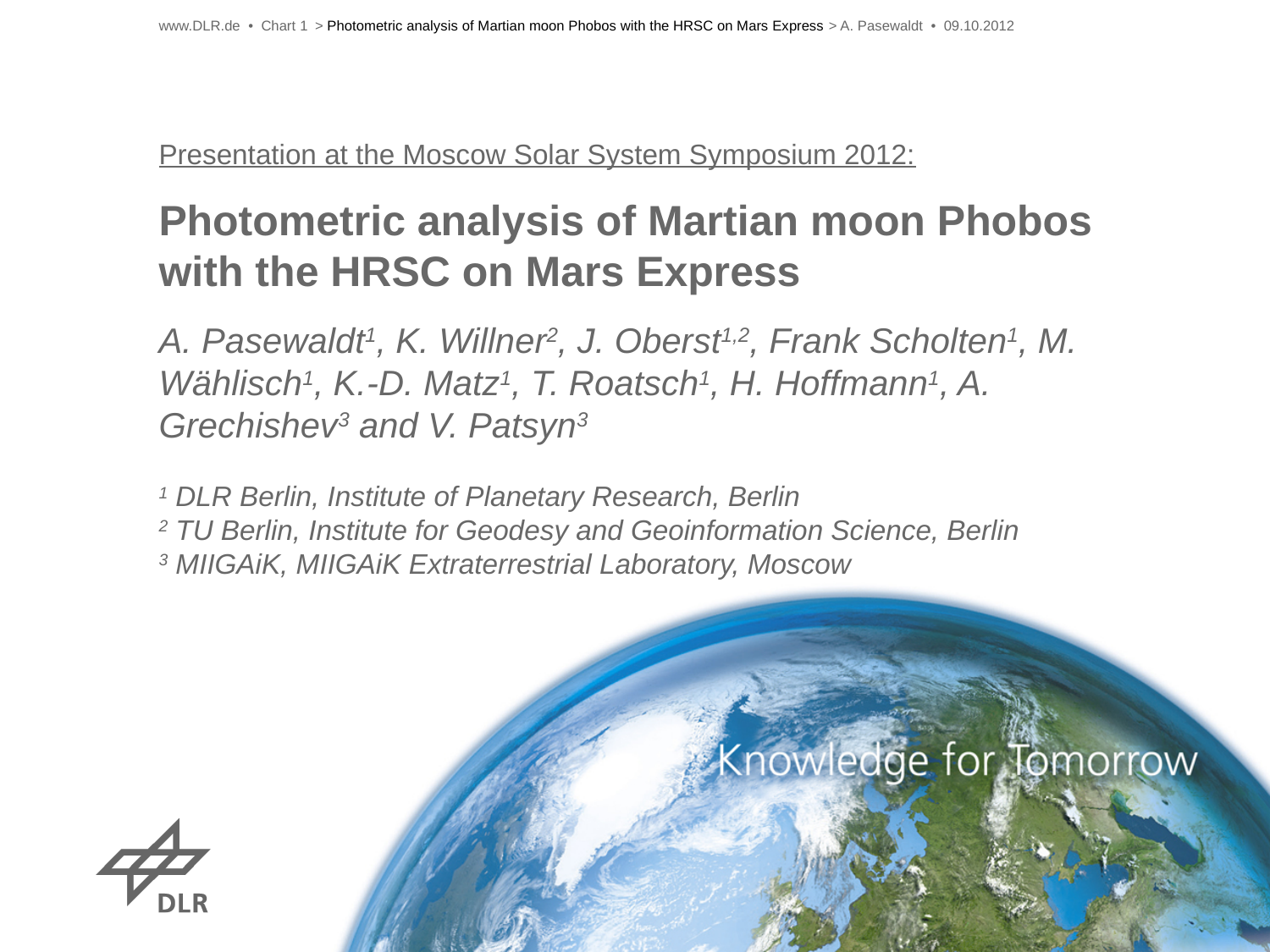

www.DLR.de  •  Chart 1
> Photometric analysis of Martian moon Phobos with the HRSC on Mars Express > A. Pasewaldt  •  09.10.2012
Presentation at the Moscow Solar System Symposium 2012:
# Photometric analysis of Martian moon Phobos with the HRSC on Mars Express
A. Pasewaldt1, K. Willner2, J. Oberst1,2, Frank Scholten1, M. Wählisch1, K.-D. Matz1, T. Roatsch1, H. Hoffmann1, A. Grechishev3 and V. Patsyn3
1 DLR Berlin, Institute of Planetary Research, Berlin
2 TU Berlin, Institute for Geodesy and Geoinformation Science, Berlin
3 MIIGAiK, MIIGAiK Extraterrestrial Laboratory, Moscow